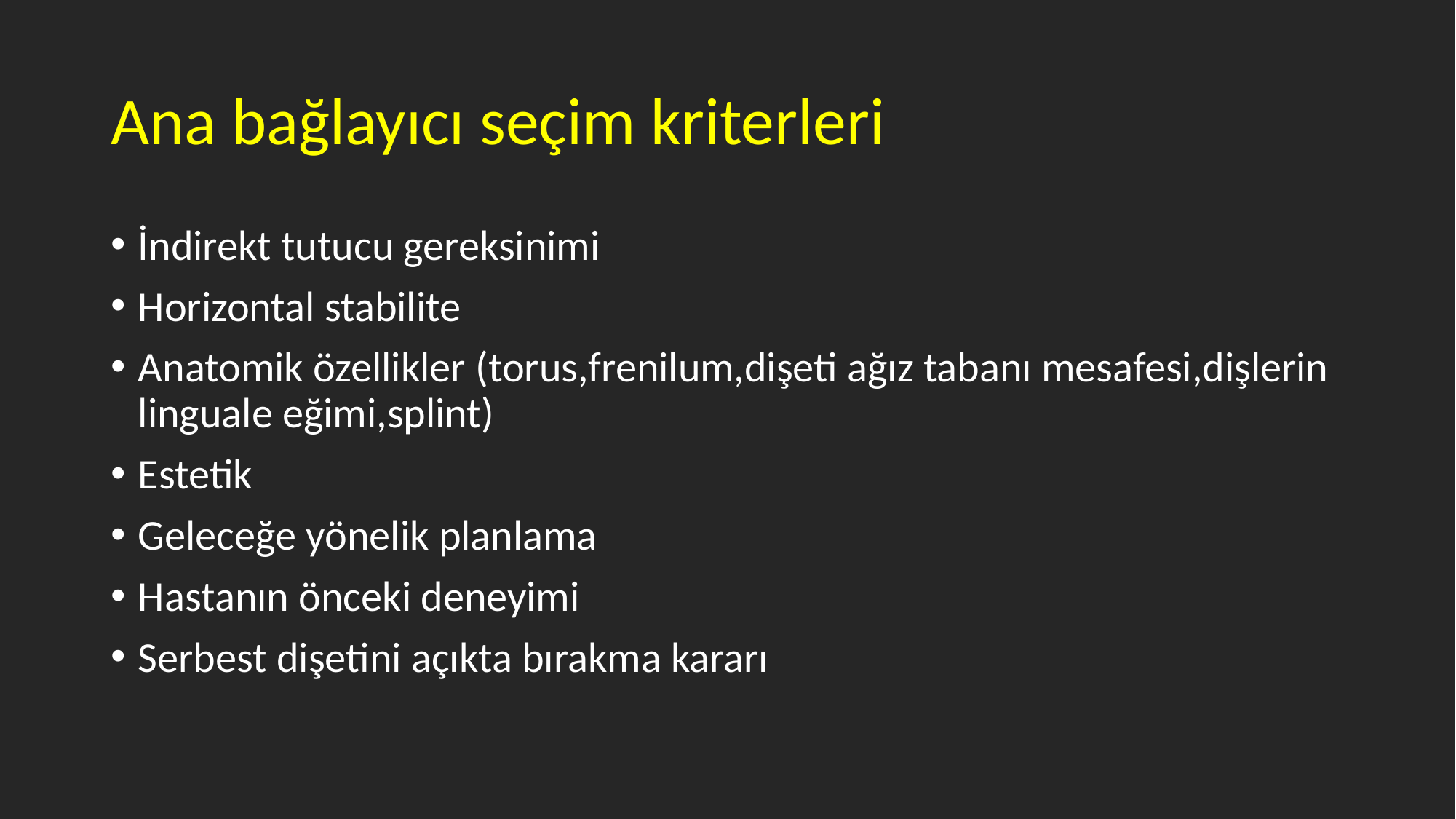

# Ana bağlayıcı seçim kriterleri
İndirekt tutucu gereksinimi
Horizontal stabilite
Anatomik özellikler (torus,frenilum,dişeti ağız tabanı mesafesi,dişlerin linguale eğimi,splint)
Estetik
Geleceğe yönelik planlama
Hastanın önceki deneyimi
Serbest dişetini açıkta bırakma kararı